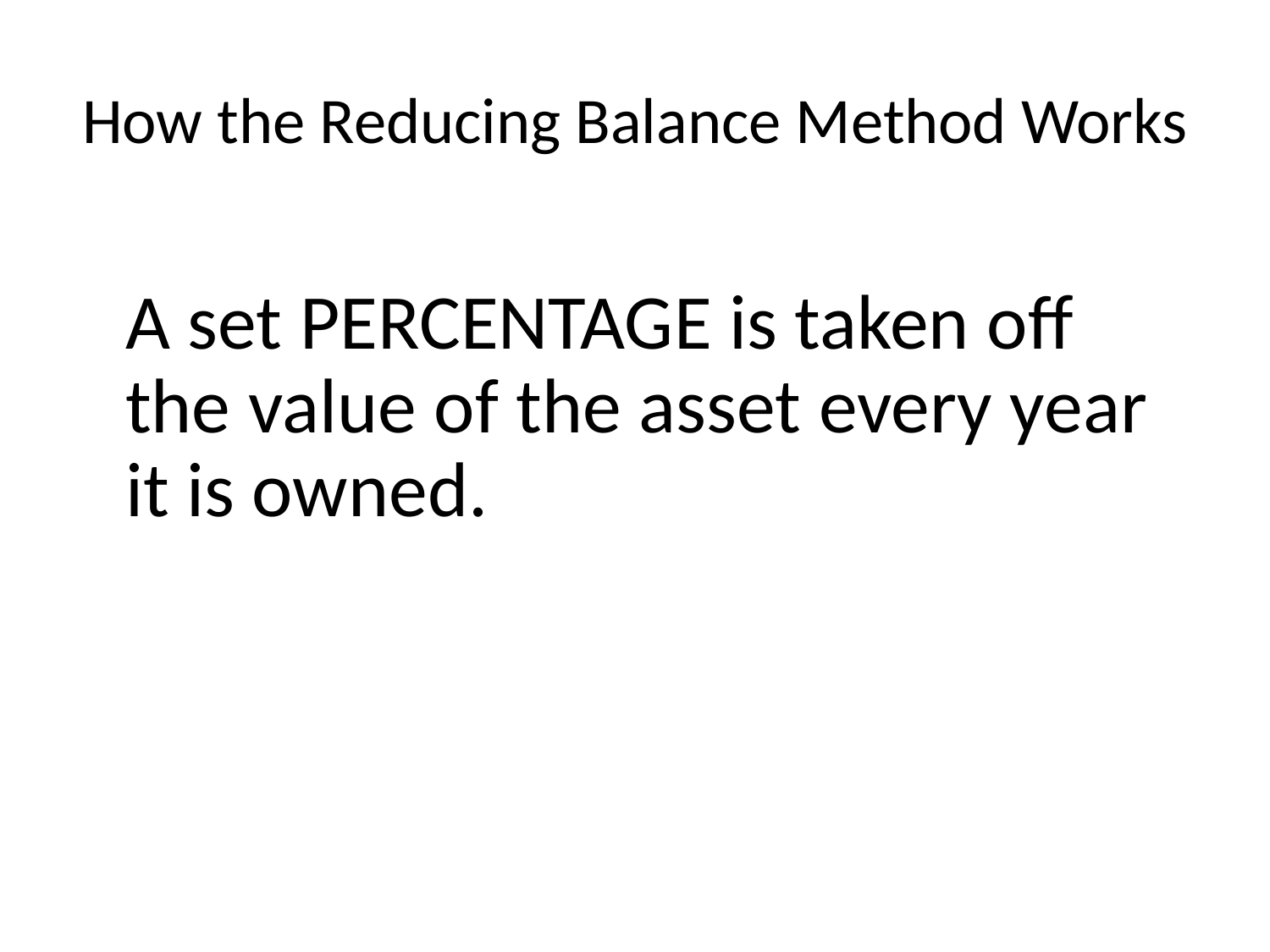

# How the Reducing Balance Method Works
	A set PERCENTAGE is taken off the value of the asset every year it is owned.